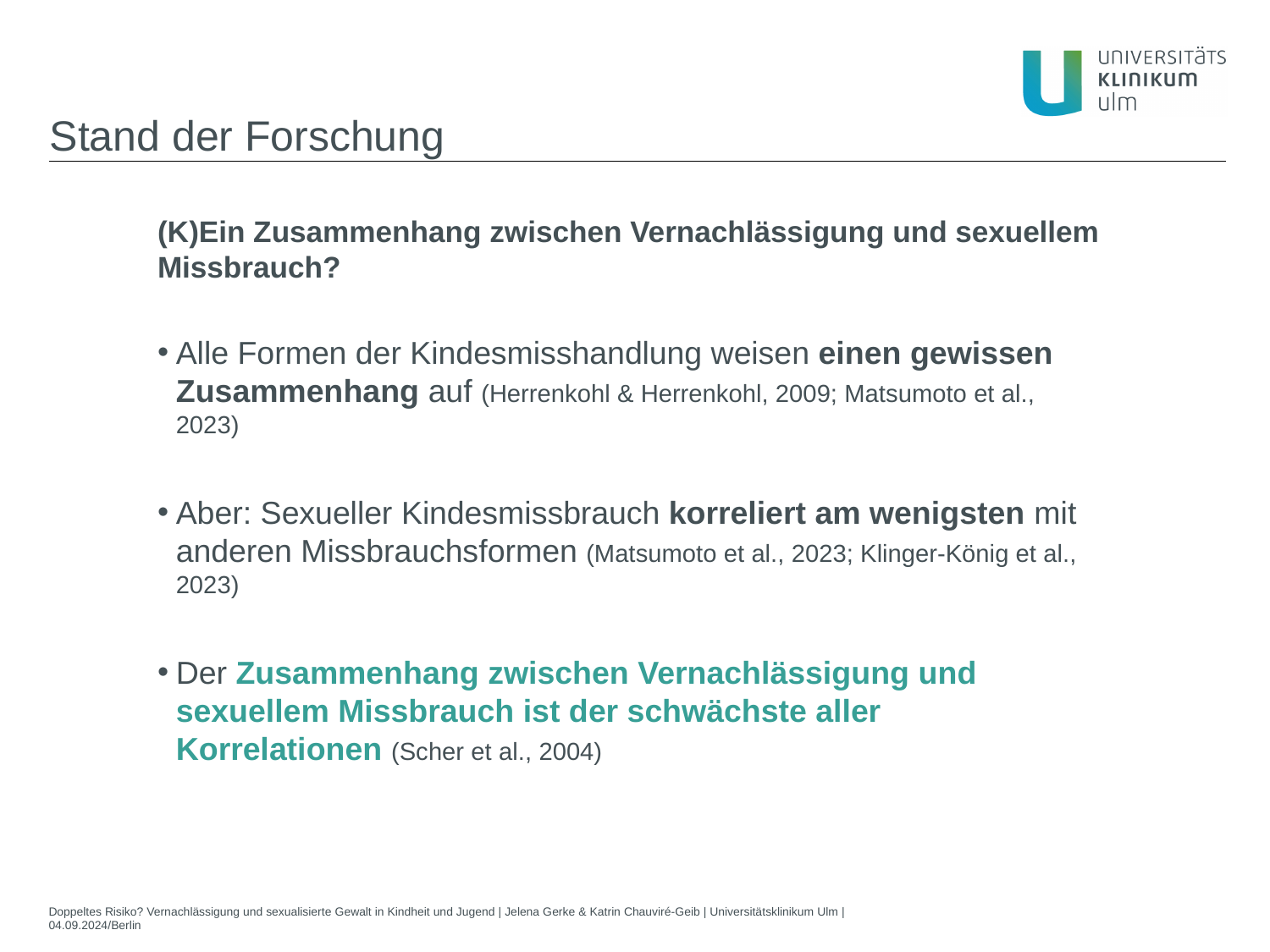

Stand der Forschung
(K)Ein Zusammenhang zwischen Vernachlässigung und sexuellem Missbrauch?
Alle Formen der Kindesmisshandlung weisen einen gewissen Zusammenhang auf (Herrenkohl & Herrenkohl, 2009; Matsumoto et al., 2023)

Aber: Sexueller Kindesmissbrauch korreliert am wenigsten mit anderen Missbrauchsformen (Matsumoto et al., 2023; Klinger-König et al., 2023)

Der Zusammenhang zwischen Vernachlässigung und sexuellem Missbrauch ist der schwächste aller Korrelationen (Scher et al., 2004)

Doppeltes Risiko? Vernachlässigung und sexualisierte Gewalt in Kindheit und Jugend | Jelena Gerke & Katrin Chauviré-Geib | Universitätsklinikum Ulm | 04.09.2024/Berlin